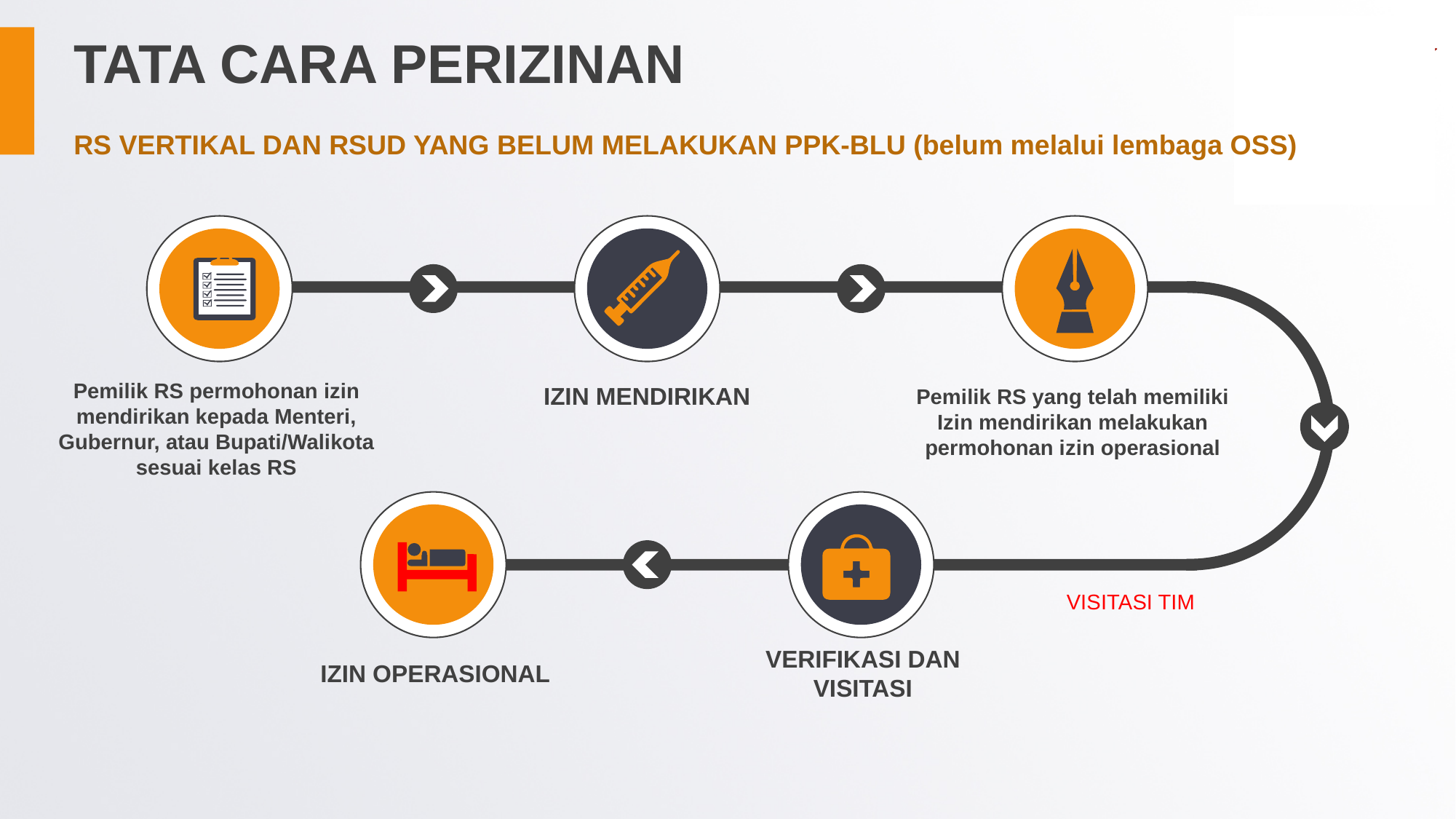

TATA CARA PERIZINAN
RS VERTIKAL DAN RSUD YANG BELUM MELAKUKAN PPK-BLU (belum melalui lembaga OSS)

Pemilik RS permohonan izin mendirikan kepada Menteri, Gubernur, atau Bupati/Walikota sesuai kelas RS
IZIN MENDIRIKAN
Pemilik RS yang telah memiliki Izin mendirikan melakukan permohonan izin operasional

VISITASI TIM
VERIFIKASI DAN VISITASI
IZIN OPERASIONAL